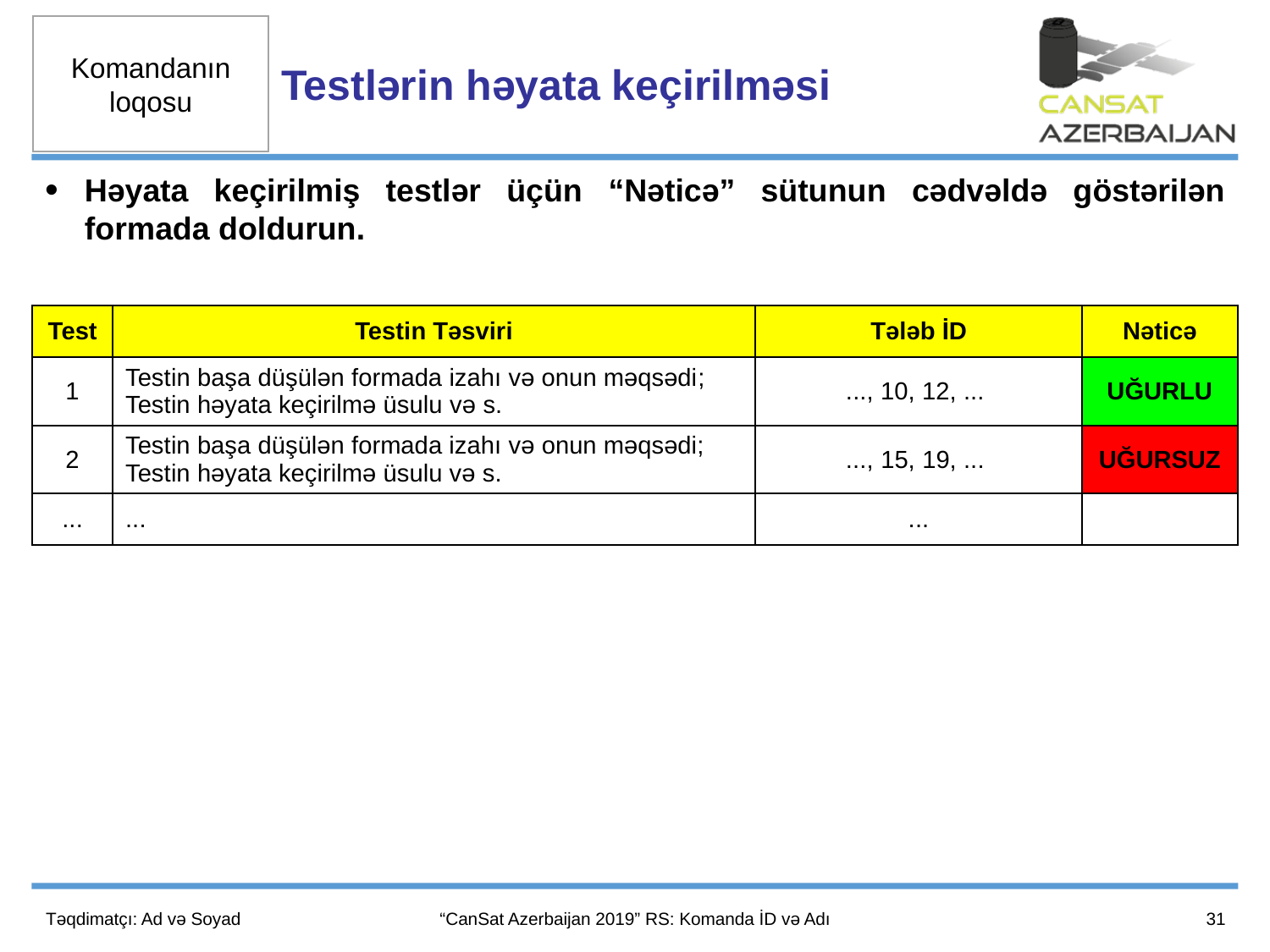

Testlərin həyata keçirilməsi
Həyata keçirilmiş testlər üçün “Nəticə” sütunun cədvəldə göstərilən formada doldurun.
| Test | Testin Təsviri | Tələb İD | Nəticə |
| --- | --- | --- | --- |
| 1 | Testin başa düşülən formada izahı və onun məqsədi; Testin həyata keçirilmə üsulu və s. | ..., 10, 12, ... | UĞURLU |
| 2 | Testin başa düşülən formada izahı və onun məqsədi; Testin həyata keçirilmə üsulu və s. | ..., 15, 19, ... | UĞURSUZ |
| ... | ... | ... |  |
31
Təqdimatçı: Ad və Soyad
“CanSat Azerbaijan 2019” RS: Komanda İD və Adı